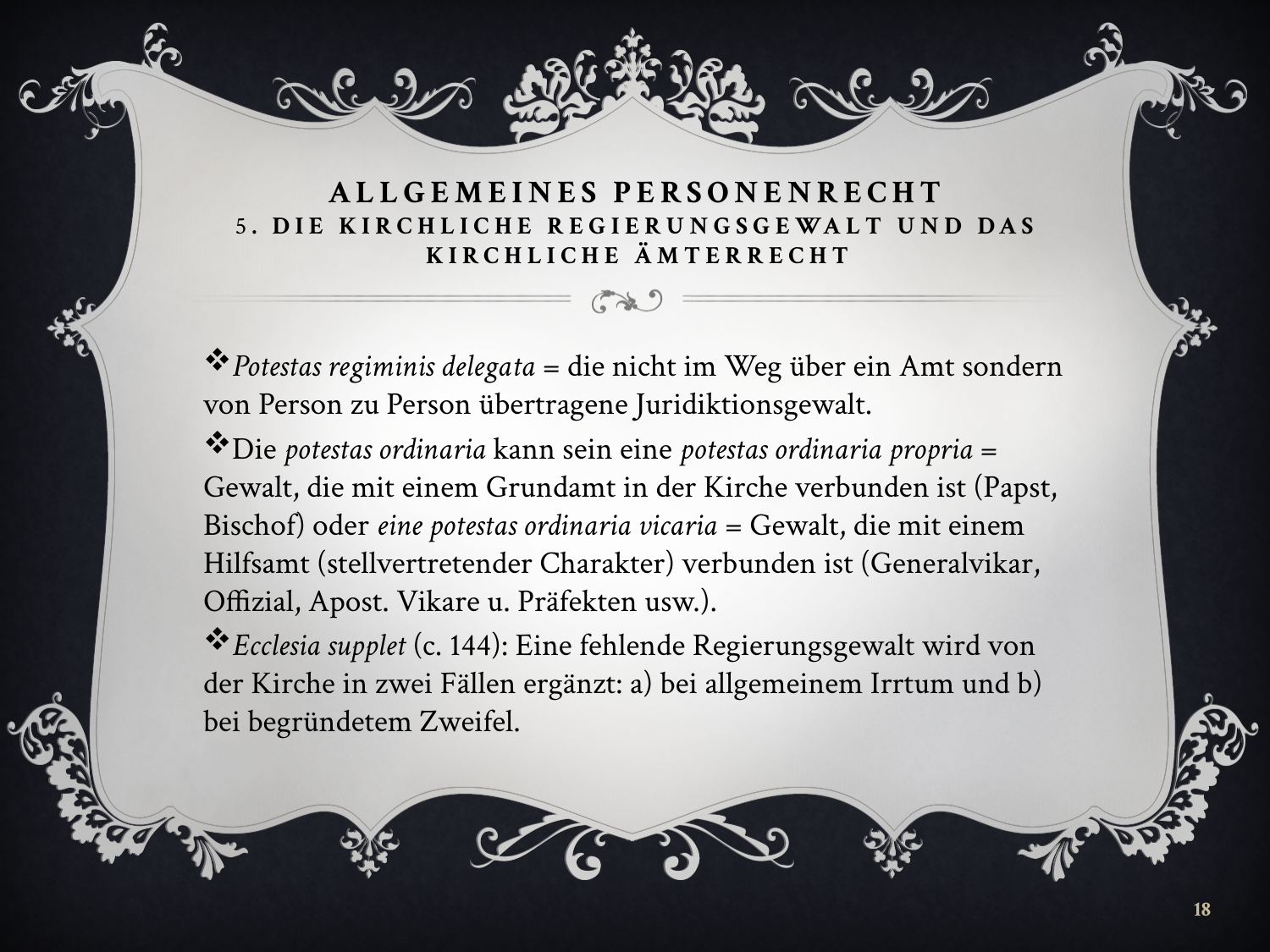

# Allgemeines Personenrecht 5. Die Kirchliche ReGierungsgewalt und das kirchliche Ämterrecht
Potestas regiminis delegata = die nicht im Weg über ein Amt sondern von Person zu Person übertragene Juridiktionsgewalt.
Die potestas ordinaria kann sein eine potestas ordinaria propria = Gewalt, die mit einem Grundamt in der Kirche verbunden ist (Papst, Bischof) oder eine potestas ordinaria vicaria = Gewalt, die mit einem Hilfsamt (stellvertretender Charakter) verbunden ist (Generalvikar, Offizial, Apost. Vikare u. Präfekten usw.).
Ecclesia supplet (c. 144): Eine fehlende Regierungsgewalt wird von der Kirche in zwei Fällen ergänzt: a) bei allgemeinem Irrtum und b) bei begründetem Zweifel.
18